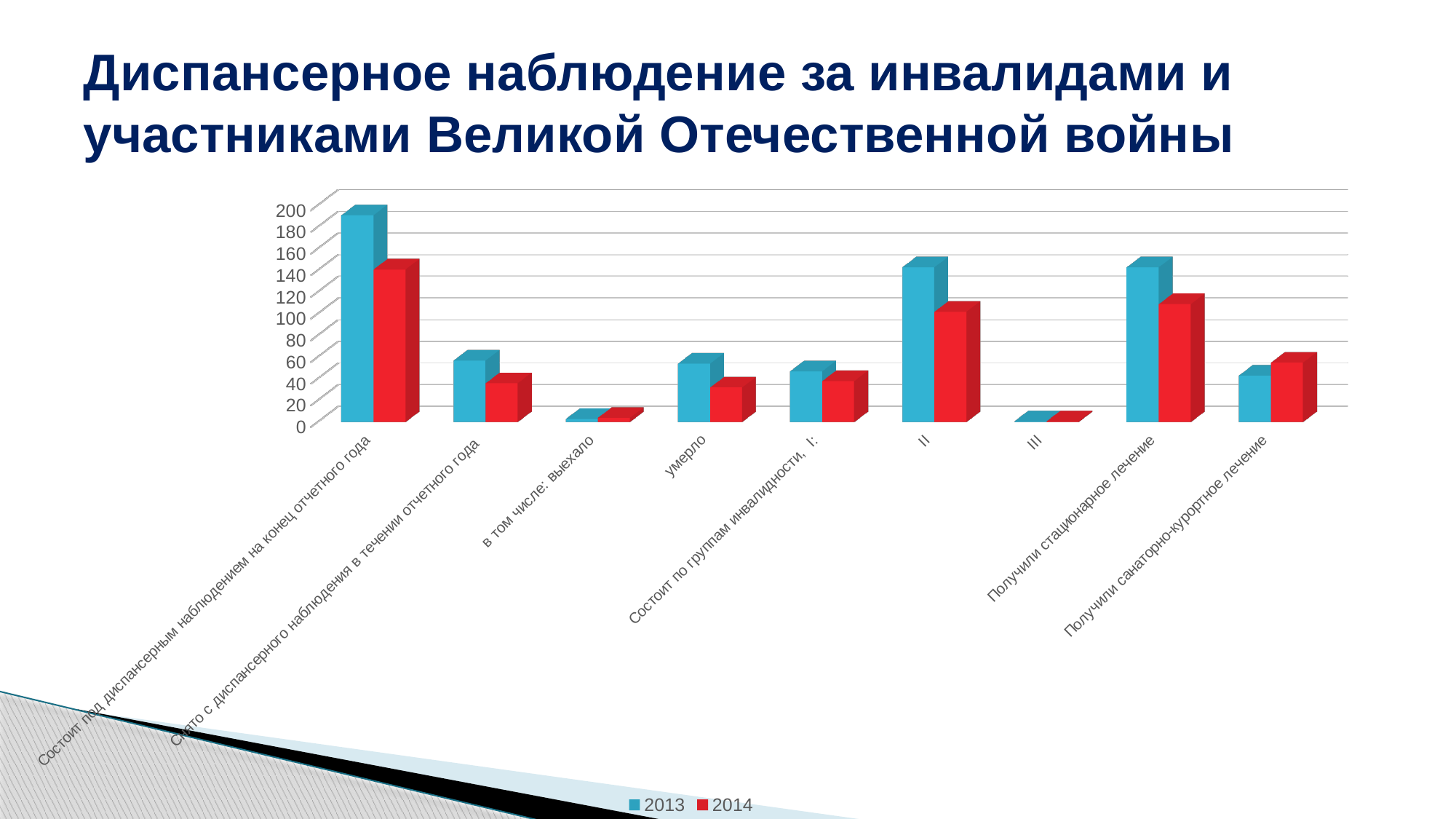

# Диспансерное наблюдение за инвалидами и участниками Великой Отечественной войны

[unsupported chart]